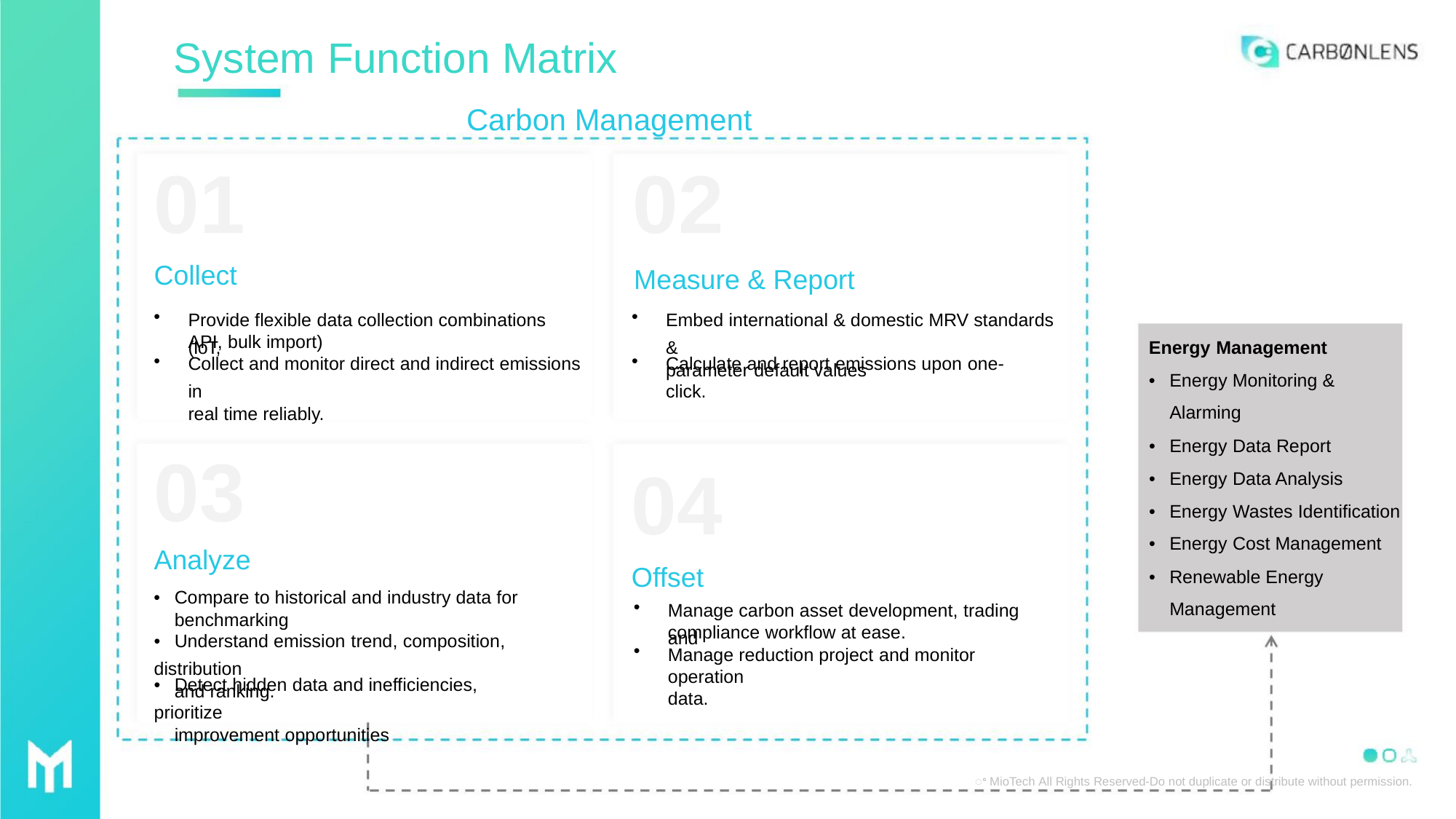

System Function Matrix
Carbon Management
01
02
Collect
Measure & Report
Provide flexible data collection combinations (IoT,
Embed international & domestic MRV standards &
parameter default values
•
•
•
•
API, bulk import)
Energy Management
Collect and monitor direct and indirect emissions in
real time reliably.
Calculate and report emissions upon one-click.
•
Energy Monitoring &
Alarming
• Energy Data Report
• Energy Data Analysis
• Energy Wastes Identification
• Energy Cost Management
• Renewable Energy
Management
03
04
Offset
Analyze
• Compare to historical and industry data for
benchmarking
Manage carbon asset development, trading and
•
compliance workflow at ease.
Manage reduction project and monitor operation
data.
• Understand emission trend, composition, distribution
and ranking.
•
• Detect hidden data and inefficiencies, prioritize
improvement opportunities
ꢀ MioTech All Rights Reserved-Do not duplicate or distribute without permission.